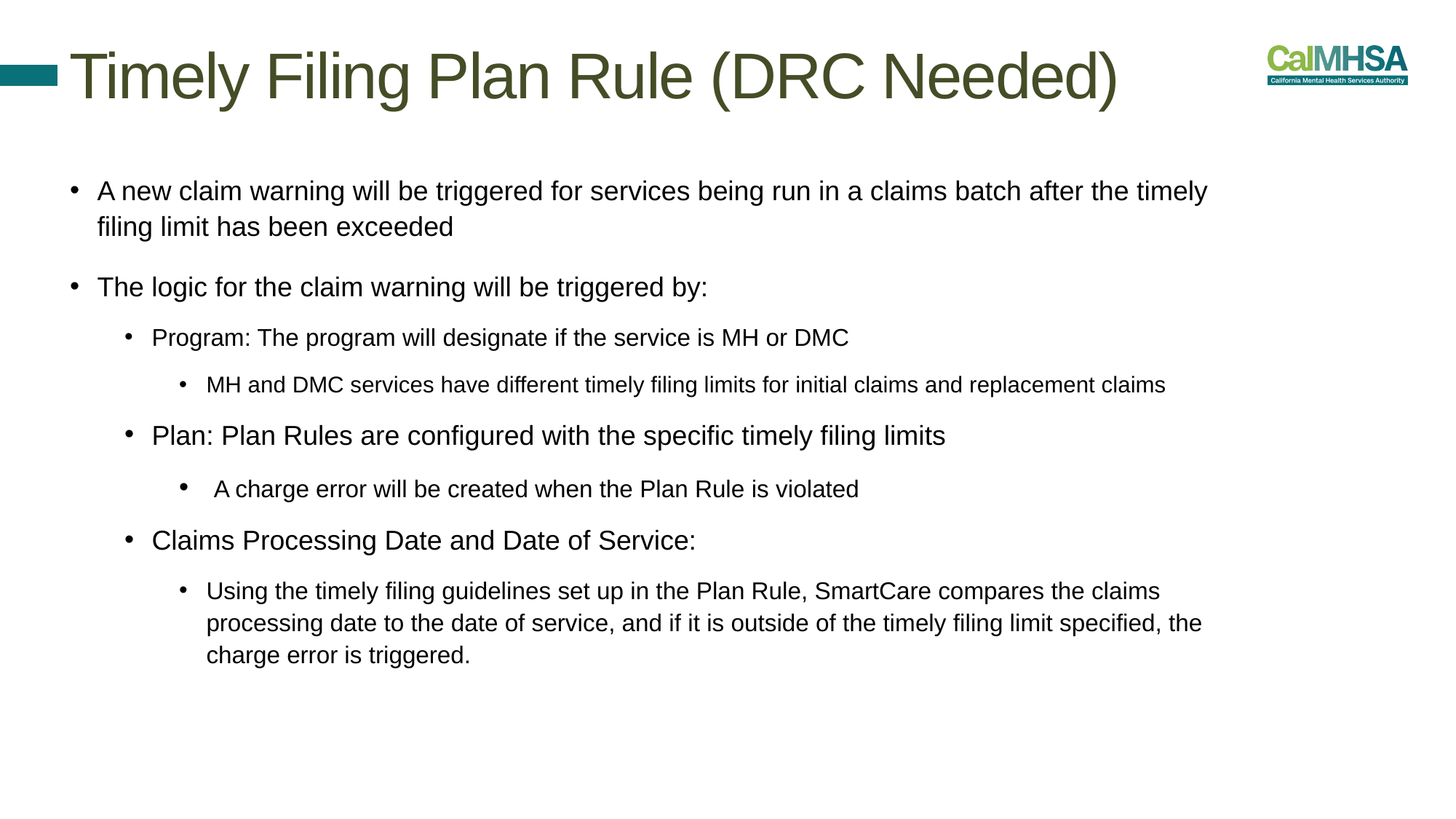

# Timely Filing Plan Rule (DRC Needed)
A new claim warning will be triggered for services being run in a claims batch after the timely filing limit has been exceeded
The logic for the claim warning will be triggered by:
Program: The program will designate if the service is MH or DMC
MH and DMC services have different timely filing limits for initial claims and replacement claims
Plan: Plan Rules are configured with the specific timely filing limits
 A charge error will be created when the Plan Rule is violated
Claims Processing Date and Date of Service:
Using the timely filing guidelines set up in the Plan Rule, SmartCare compares the claims processing date to the date of service, and if it is outside of the timely filing limit specified, the charge error is triggered.